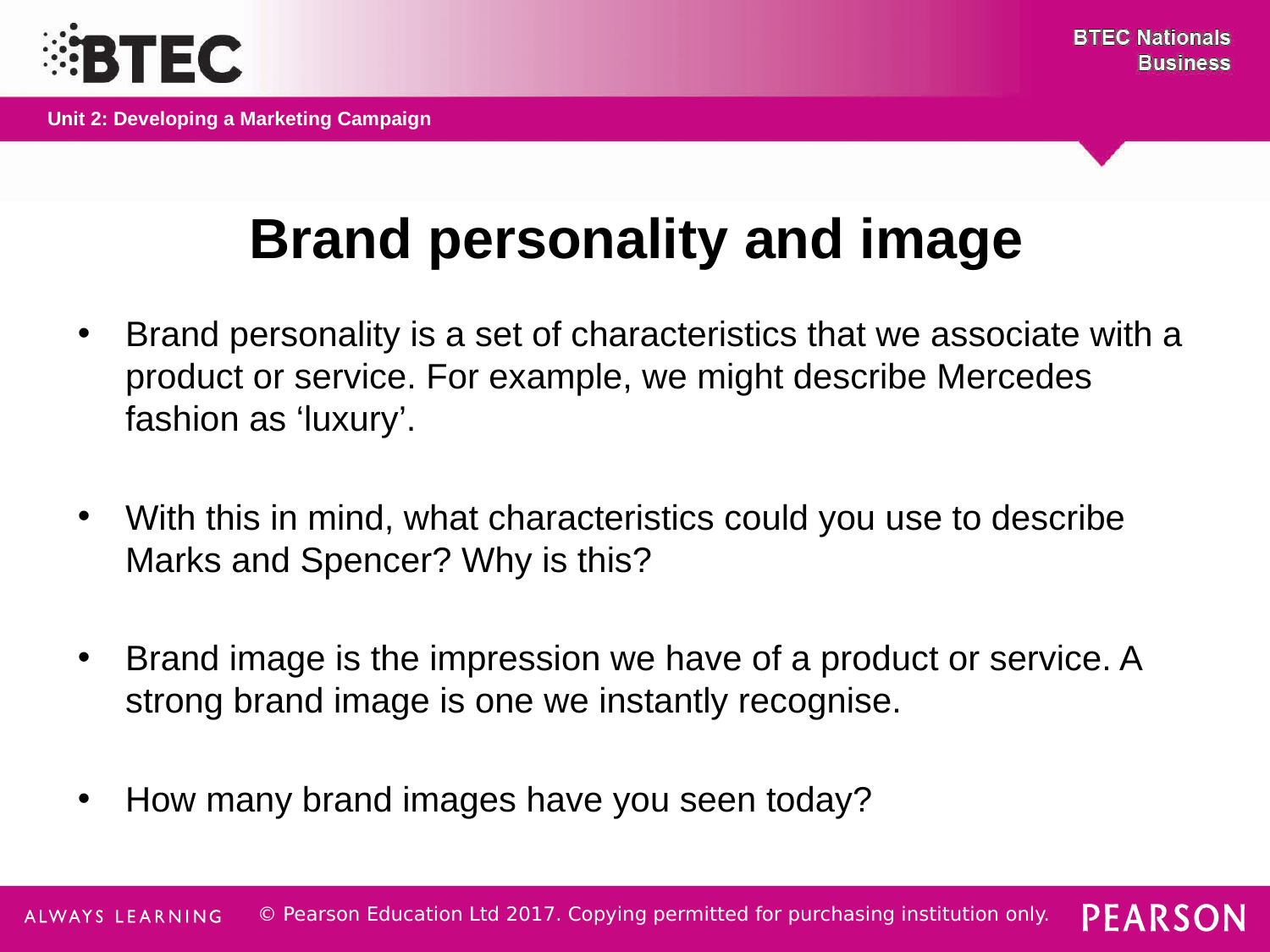

# Brand personality and image
Brand personality is a set of characteristics that we associate with a product or service. For example, we might describe Mercedes fashion as ‘luxury’.

With this in mind, what characteristics could you use to describe Marks and Spencer? Why is this?

Brand image is the impression we have of a product or service. A strong brand image is one we instantly recognise.

How many brand images have you seen today?
© Pearson Education Ltd 2017. Copying permitted for purchasing institution only.